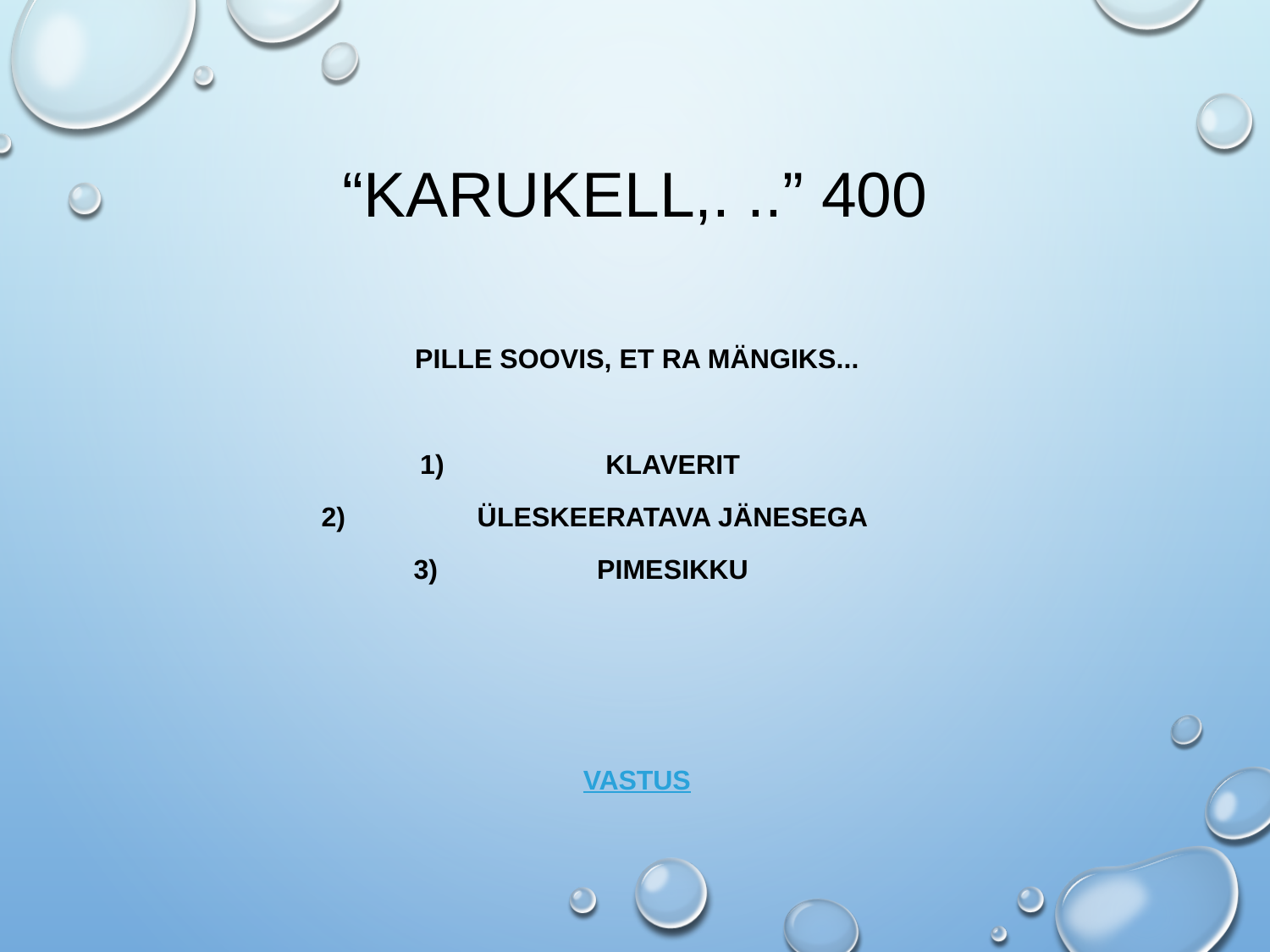

# “Karukell,. ..” 400
Pille soovis, et Ra mängiks...

Klaverit
Üleskeeratava jänesega
Pimesikku

VASTUS